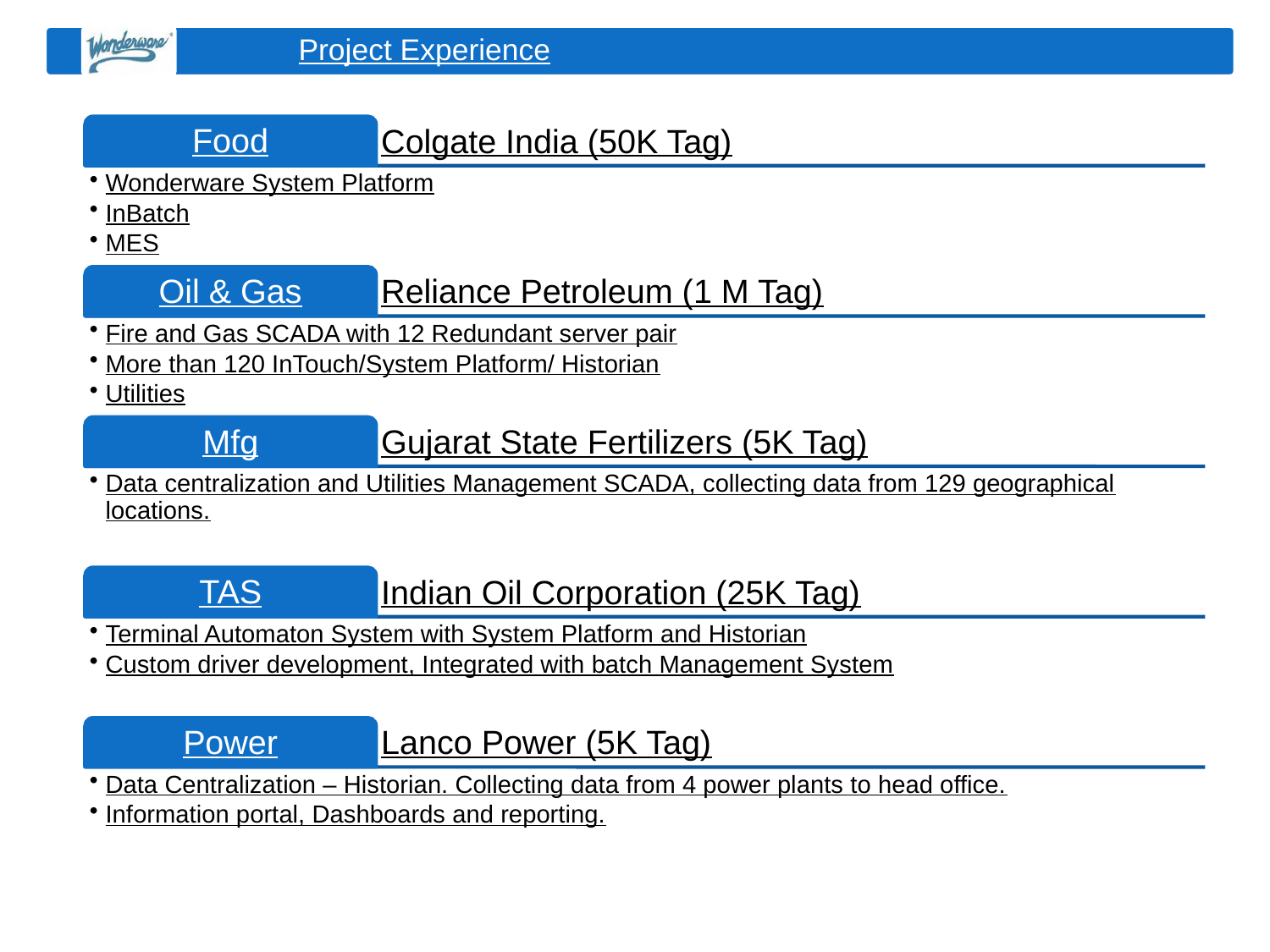

Project Experience
Colgate India (50K Tag)
Food
Wonderware System Platform
InBatch
MES
Reliance Petroleum (1 M Tag)
Oil & Gas
Fire and Gas SCADA with 12 Redundant server pair
More than 120 InTouch/System Platform/ Historian
Utilities
Gujarat State Fertilizers (5K Tag)
Mfg
Data centralization and Utilities Management SCADA, collecting data from 129 geographical locations.
Indian Oil Corporation (25K Tag)
TAS
Terminal Automaton System with System Platform and Historian
Custom driver development, Integrated with batch Management System
Lanco Power (5K Tag)
Power
Data Centralization – Historian. Collecting data from 4 power plants to head office.
Information portal, Dashboards and reporting.